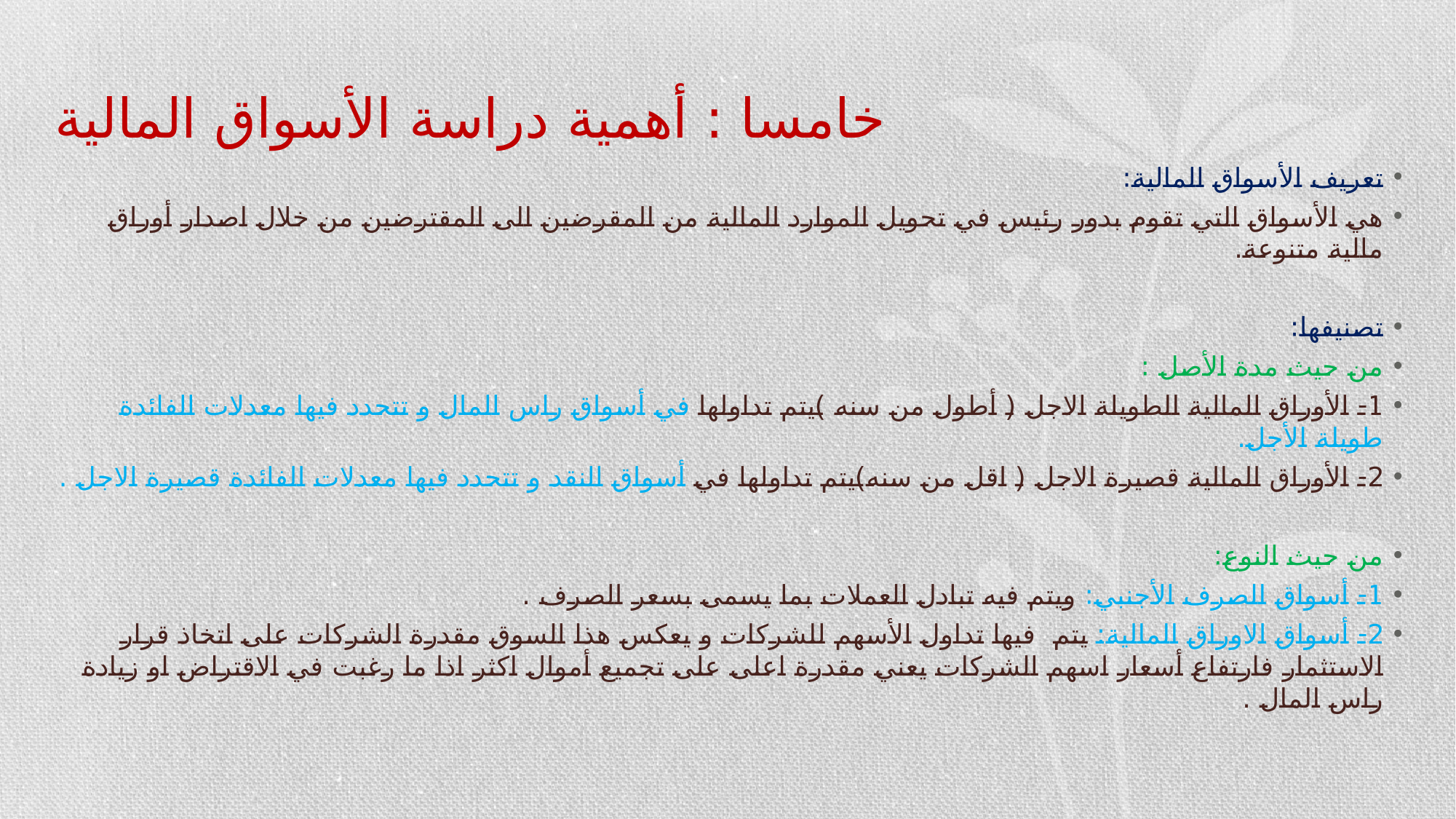

# خامسا : أهمية دراسة الأسواق المالية
تعريف الأسواق المالية:
هي الأسواق التي تقوم بدور رئيس في تحويل الموارد المالية من المقرضين الى المقترضين من خلال اصدار أوراق مالية متنوعة.

تصنيفها:
من حيث مدة الأصل :
1- الأوراق المالية الطويلة الاجل ( أطول من سنه )يتم تداولها في أسواق راس المال و تتحدد فيها معدلات الفائدة طويلة الأجل.
2- الأوراق المالية قصيرة الاجل ( اقل من سنه)يتم تداولها في أسواق النقد و تتحدد فيها معدلات الفائدة قصيرة الاجل .

من حيث النوع:
1- أسواق الصرف الأجنبي: ويتم فيه تبادل العملات بما يسمى بسعر الصرف .
2- أسواق الاوراق المالية: يتم  فيها تداول الأسهم للشركات و يعكس هذا السوق مقدرة الشركات على اتخاذ قرار الاستثمار فارتفاع أسعار اسهم الشركات يعني مقدرة اعلى على تجميع أموال اكثر اذا ما رغبت في الاقتراض او زيادة راس المال .